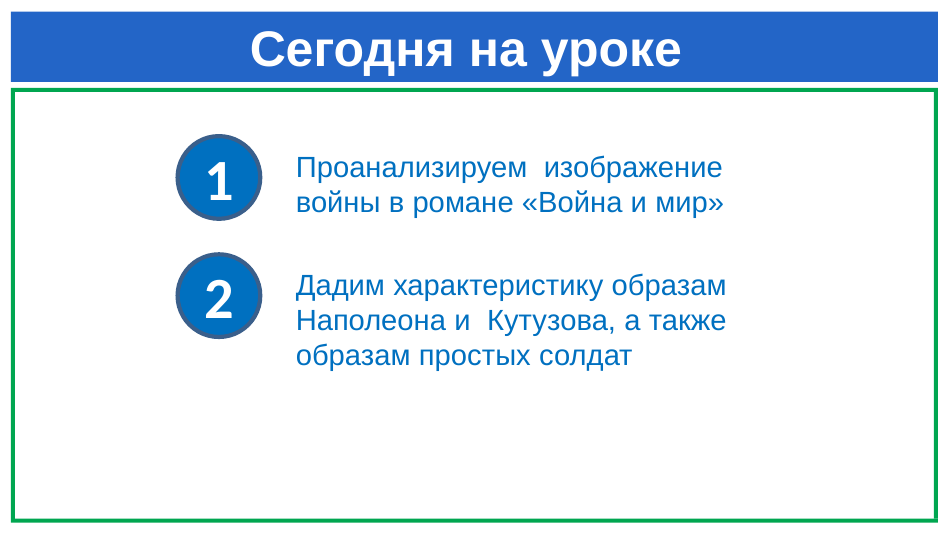

# Сегодня на уроке
1
Проанализируем  изображение войны в романе «Война и мир»
2
Дадим характеристику образам Наполеона и  Кутузова, а также образам простых солдат